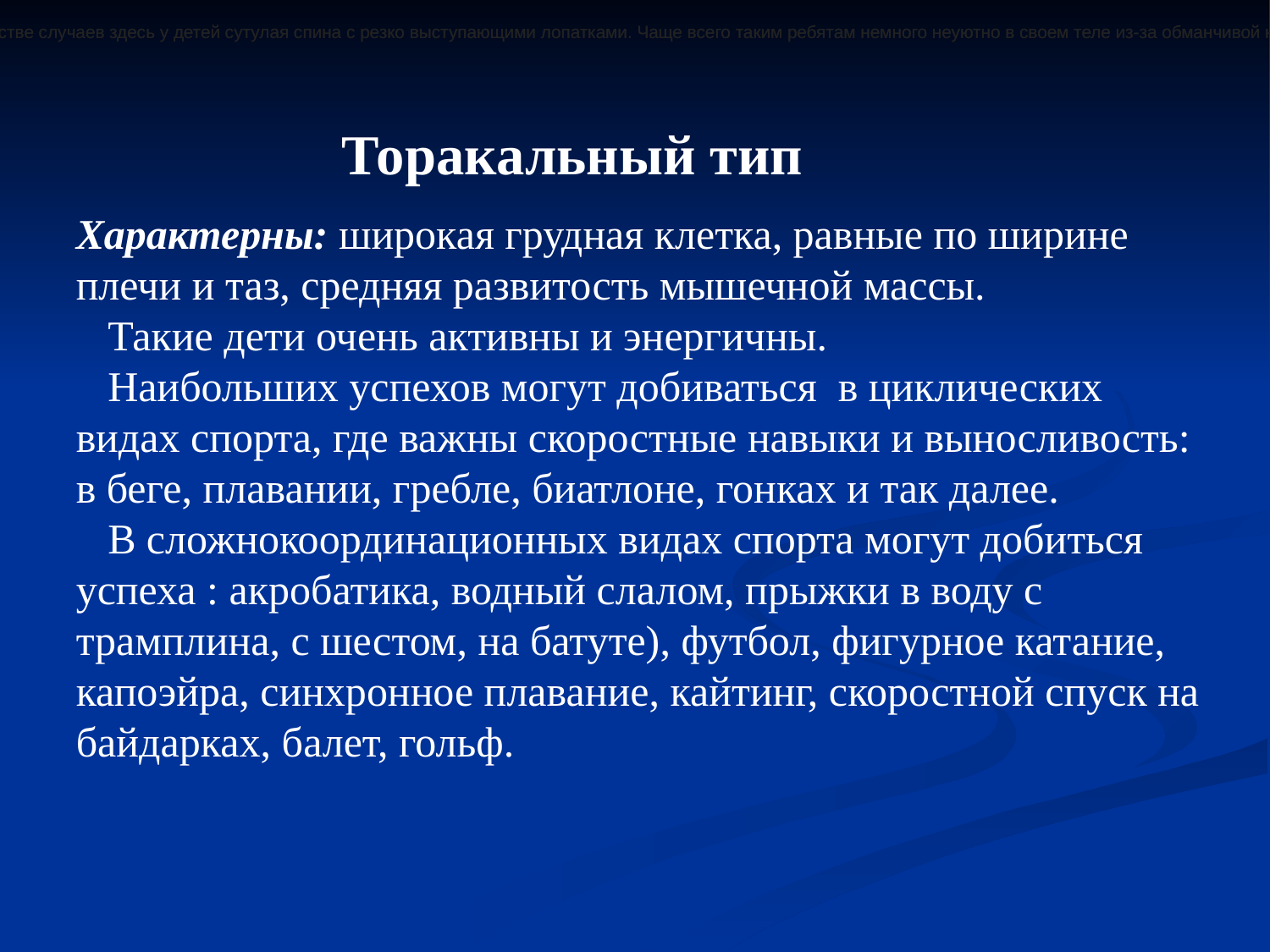

Астеноидный тип отличается малоразвитыми мышцами, худощавостью, стройностью, длинными и тонкими конечностями, узкой грудной клеткой. В большинстве случаев здесь у детей сутулая спина с резко выступающими лопатками. Чаще всего таким ребятам немного неуютно в своем теле из-за обманчивой неуклюжести. И тут необходимо найти не только правильный вид спорта, но и коллектив, где ребенок сможет психологически почувствовать себя комфортно.
Астеноидный тип отличается малоразвитыми мышцами, худощавостью, стройностью, длинными и тонкими конечностями, узкой грудной клеткой. В большинстве случаев здесь у детей сутулая спина с резко выступающими лопатками. Чаще всего таким ребятам немного неуютно в своем теле из-за обманчивой неуклюжести. И тут необходимо найти не только правильный вид спорта, но и коллектив, где ребенок сможет психологически почувствовать себя комфортно.
               Торакальный тип

Характерны: широкая грудная клетка, равные по ширине плечи и таз, средняя развитость мышечной массы.
   Такие дети очень активны и энергичны.
   Наибольших успехов могут добиваться  в циклических видах спорта, где важны скоростные навыки и выносливость: в беге, плавании, гребле, биатлоне, гонках и так далее.
   В сложнокоординационных видах спорта могут добиться успеха : акробатика, водный слалом, прыжки в воду с трамплина, с шестом, на батуте), футбол, фигурное катание, капоэйра, синхронное плавание, кайтинг, скоростной спуск на байдарках, балет, гольф.